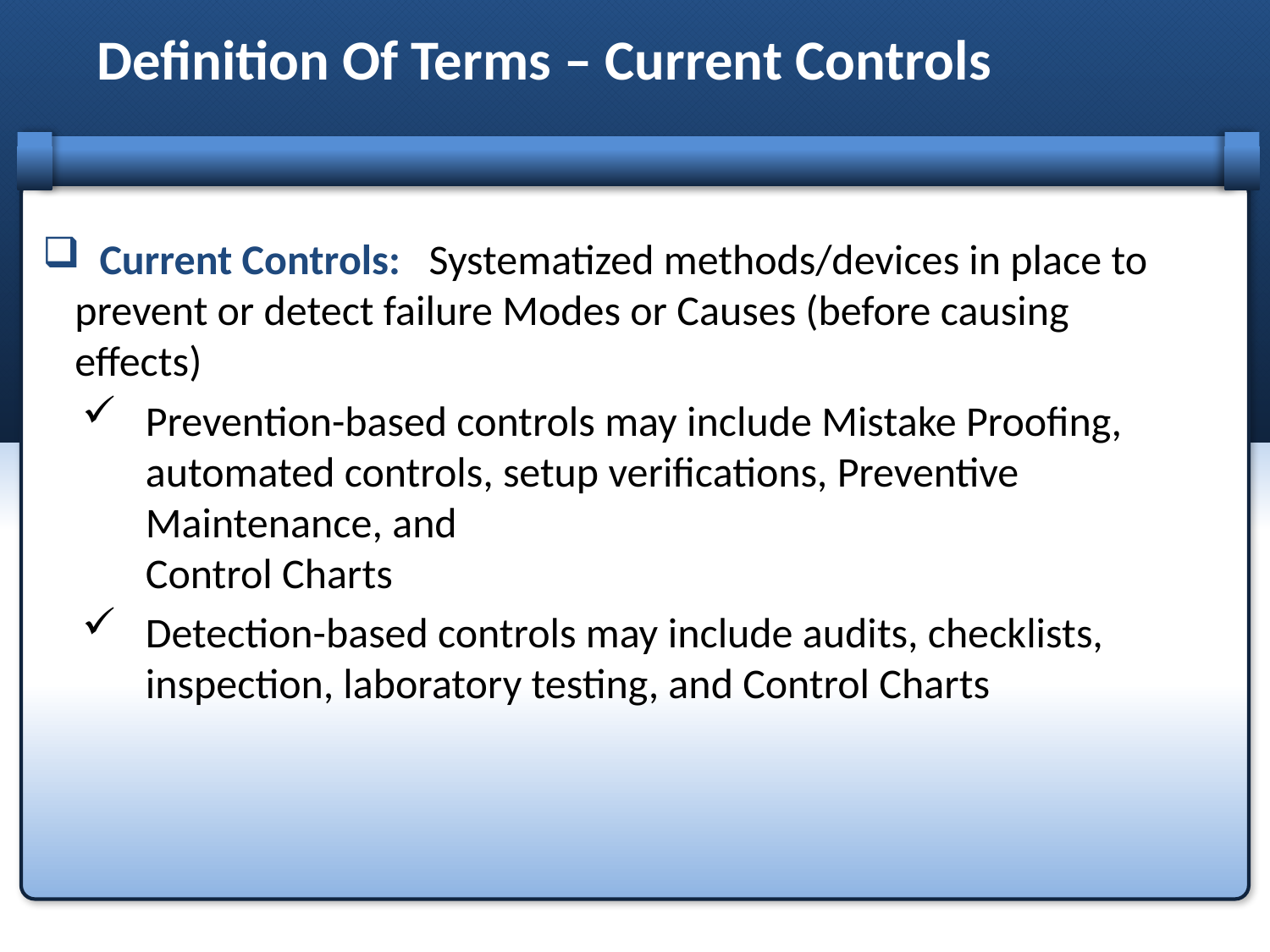

# Definition Of Terms – Current Controls
  Current Controls:   Systematized methods/devices in place to prevent or detect failure Modes or Causes (before causing effects)
Prevention-based controls may include Mistake Proofing, automated controls, setup verifications, Preventive Maintenance, and
Control Charts
Detection-based controls may include audits, checklists, inspection, laboratory testing, and Control Charts